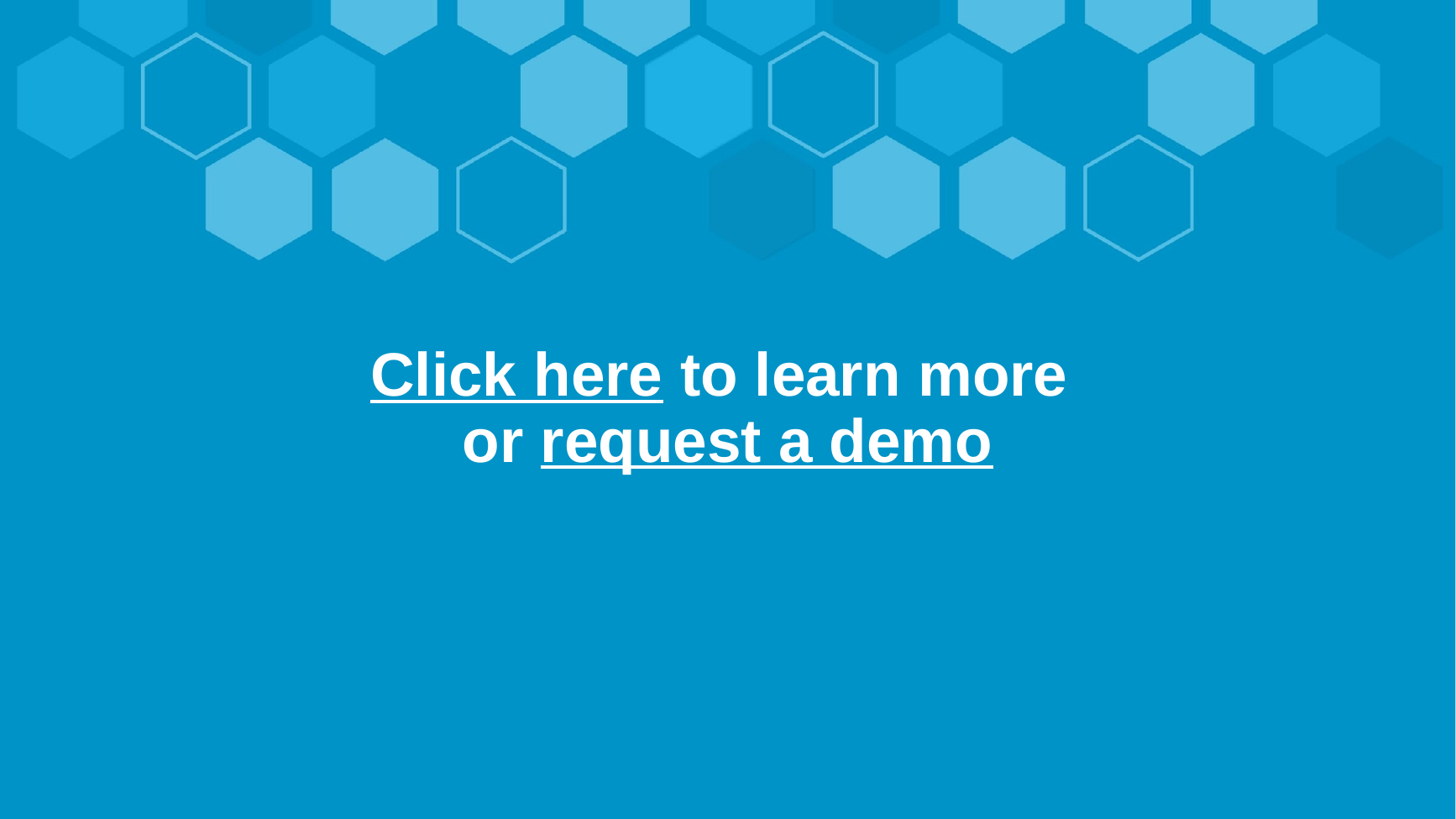

# Click here to learn more or request a demo